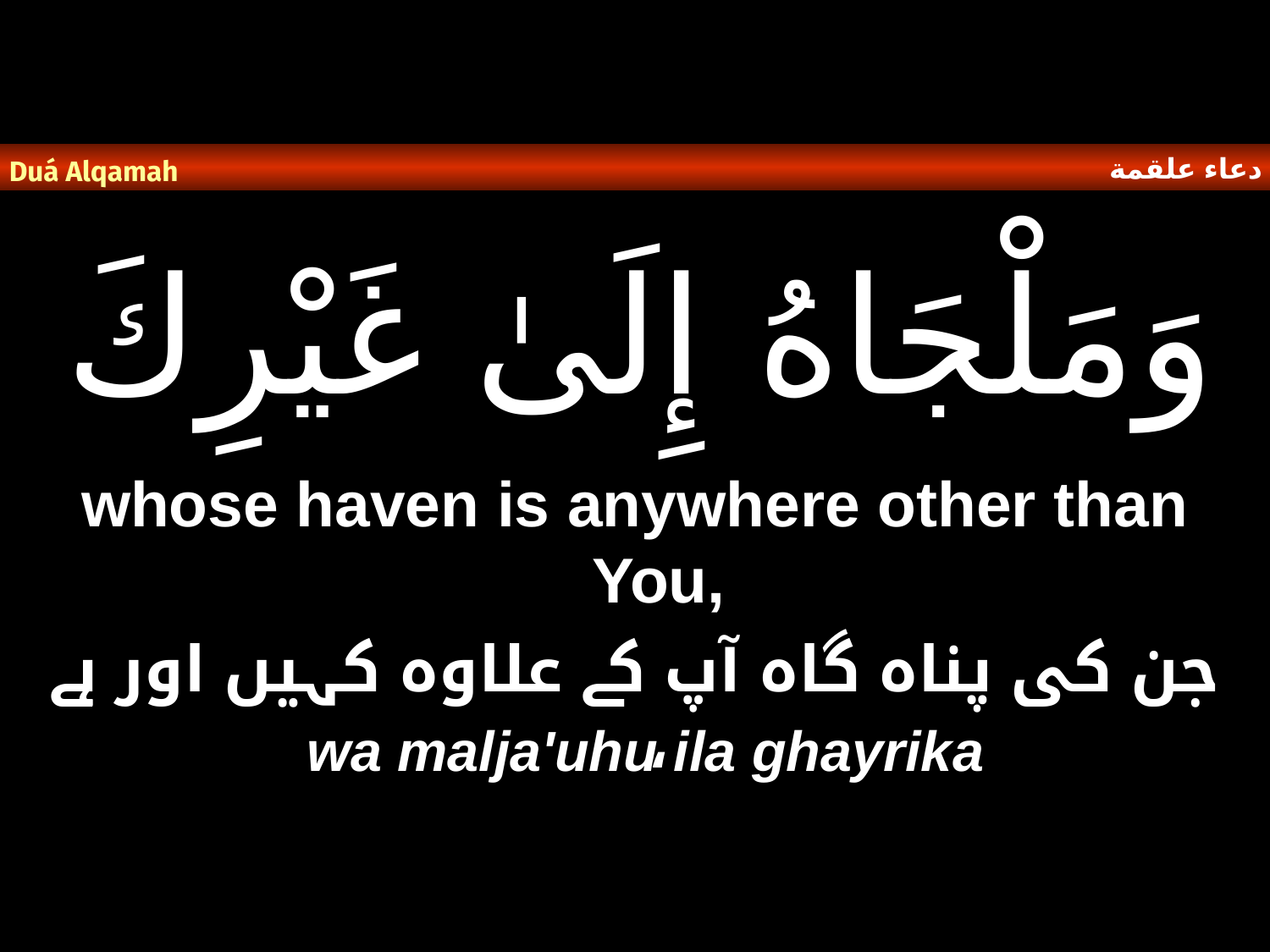

دعاء علقمة
Duá Alqamah
# وَمَلْجَاهُ إِلَىٰ غَيْرِكَ
whose haven is anywhere other than You,
جن کی پناہ گاہ آپ کے علاوہ کہیں اور ہے ،

wa malja'uhu ila ghayrika